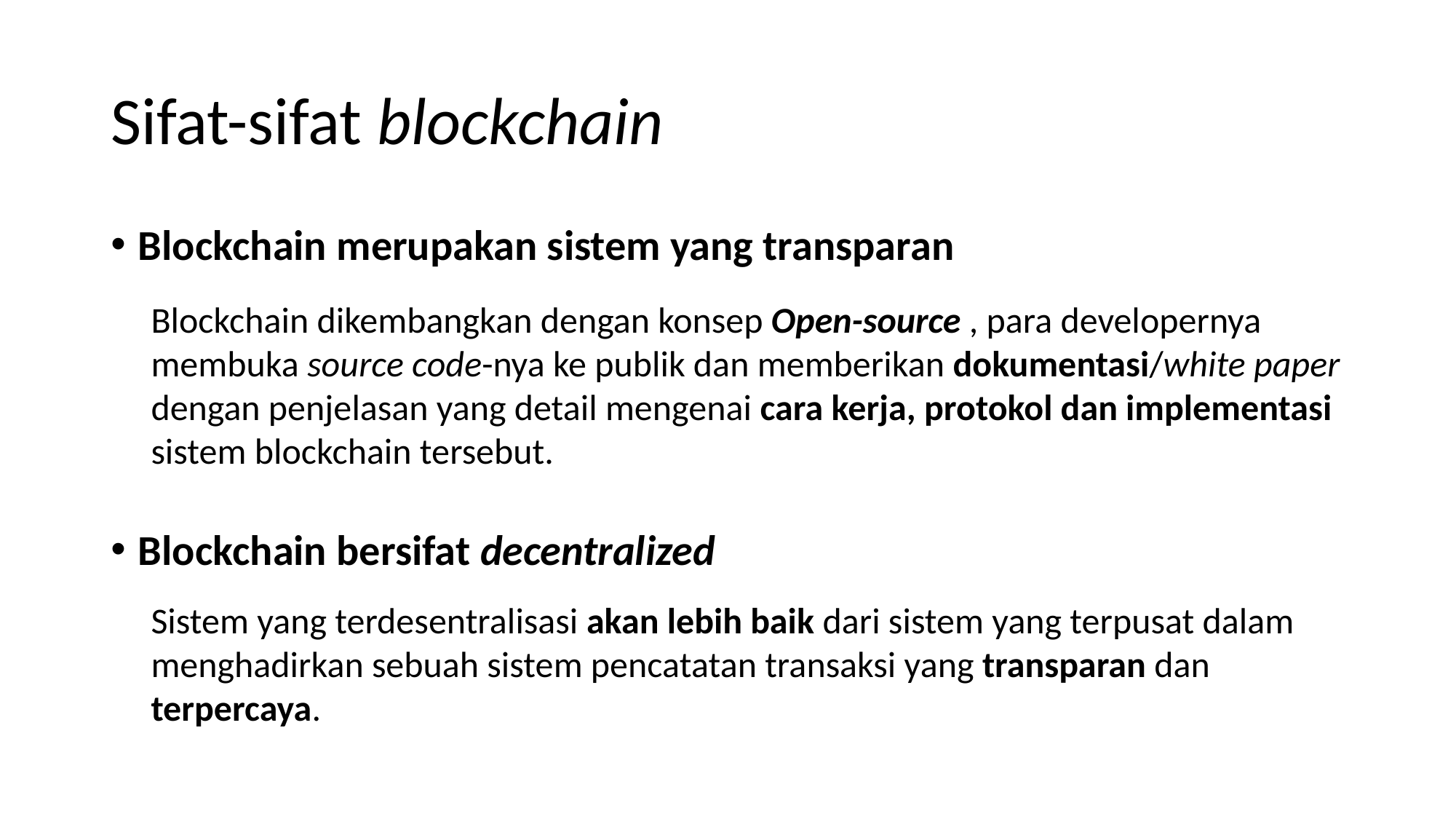

# Sifat-sifat blockchain
Blockchain merupakan sistem yang transparan

Blockchain bersifat decentralized

Blockchain dikembangkan dengan konsep Open-source , para developernya membuka source code-nya ke publik dan memberikan dokumentasi/white paper dengan penjelasan yang detail mengenai cara kerja, protokol dan implementasi sistem blockchain tersebut.
Sistem yang terdesentralisasi akan lebih baik dari sistem yang terpusat dalam menghadirkan sebuah sistem pencatatan transaksi yang transparan dan terpercaya.